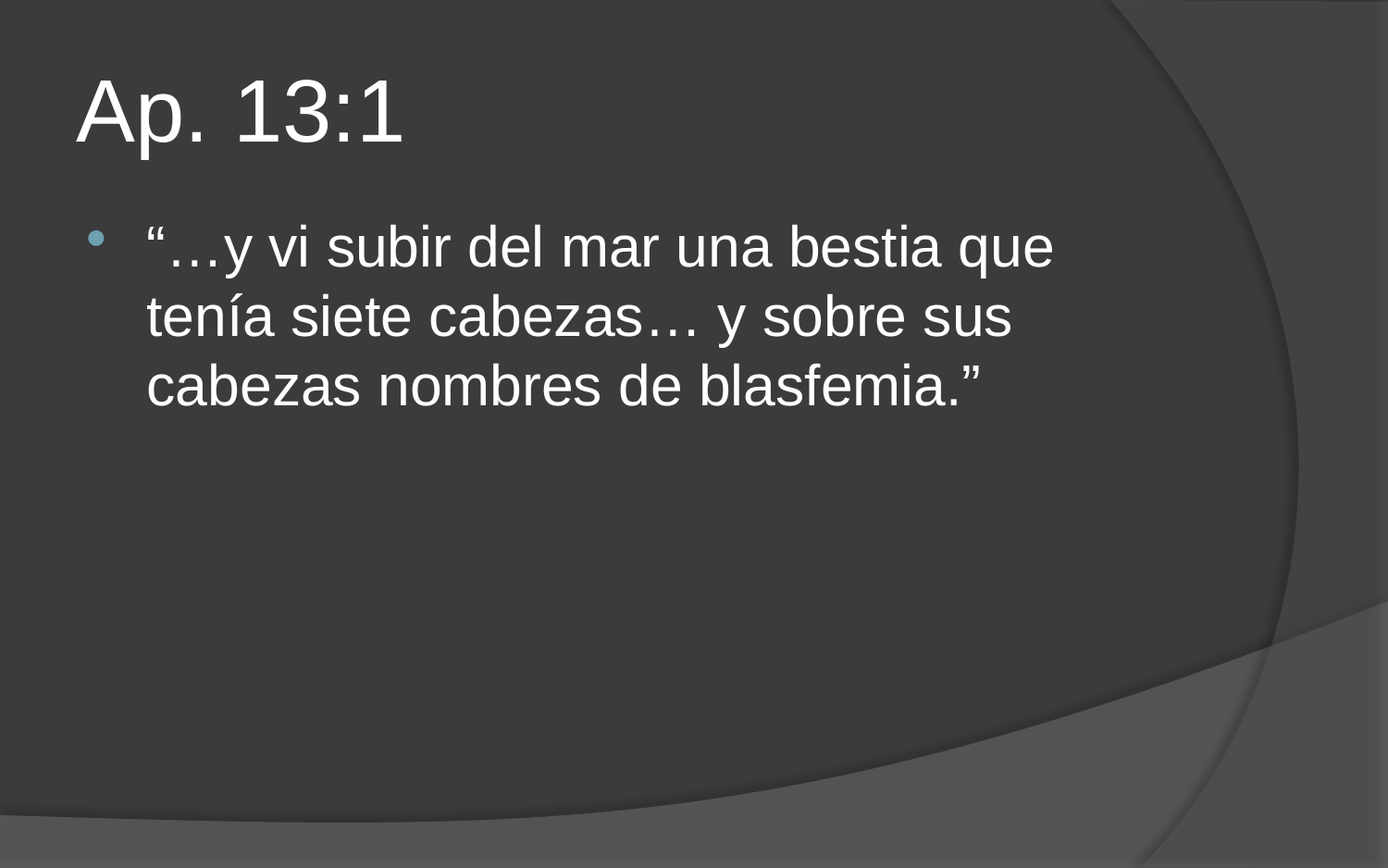

# Ap. 13:1
“…y vi subir del mar una bestia que tenía siete cabezas… y sobre sus cabezas nombres de blasfemia.”